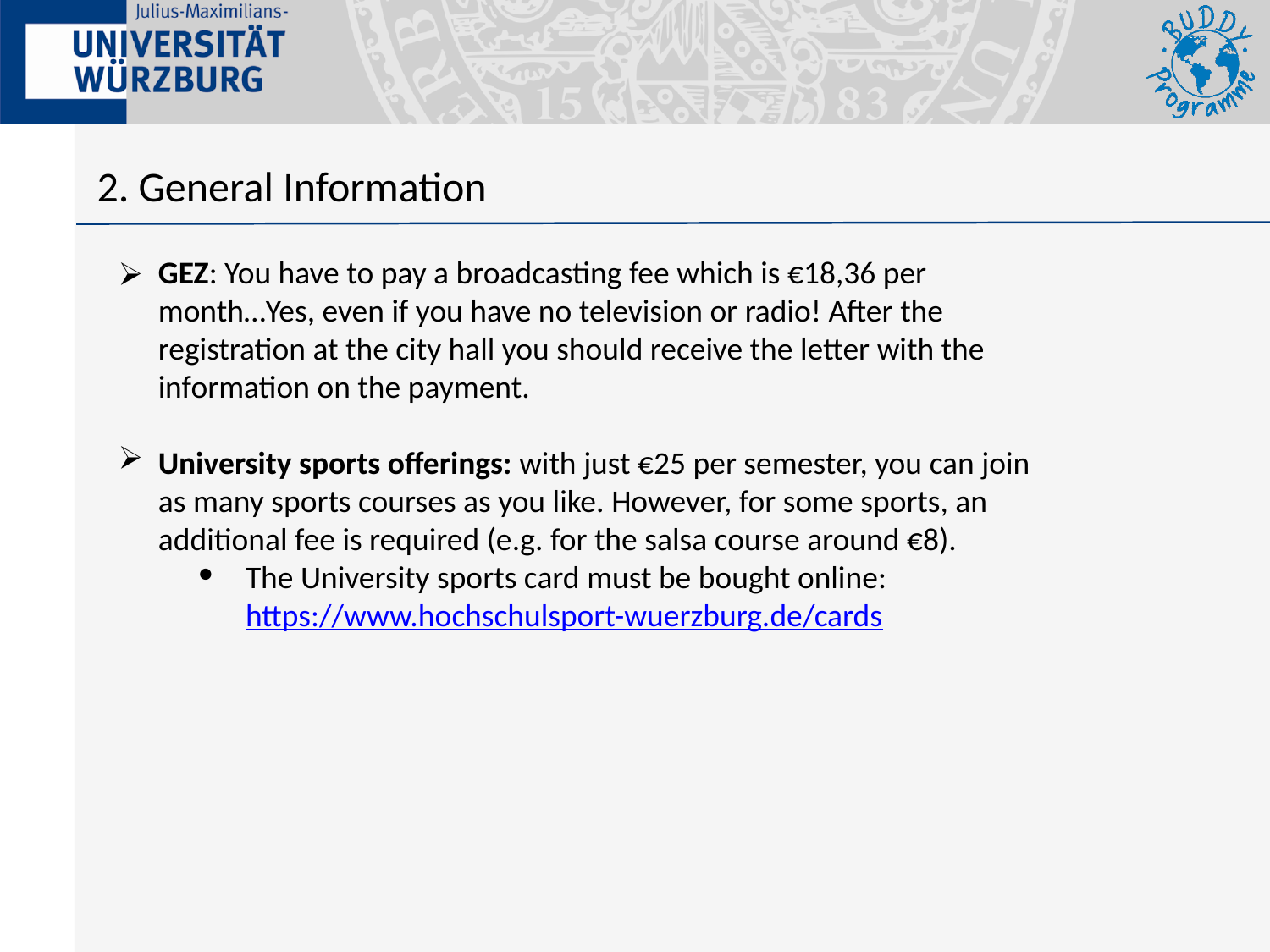

2. General Information

GEZ: You have to pay a broadcasting fee which is €18,36 per month…Yes, even if you have no television or radio! After the registration at the city hall you should receive the letter with the information on the payment.

University sports offerings: with just €25 per semester, you can join as many sports courses as you like. However, for some sports, an additional fee is required (e.g. for the salsa course around €8).
The University sports card must be bought online: https://www.hochschulsport-wuerzburg.de/cards